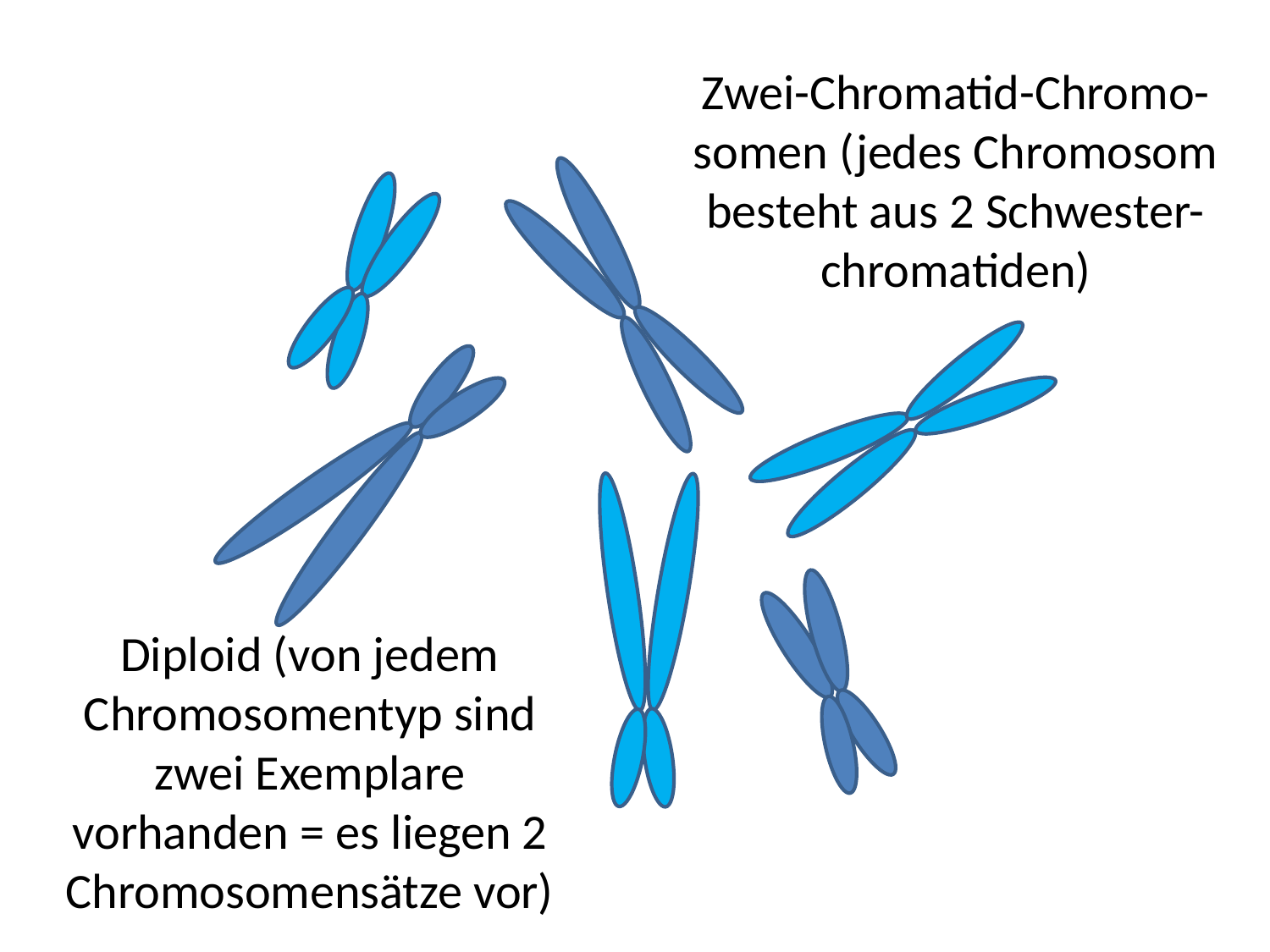

Zwei-Chromatid-Chromo-somen (jedes Chromosom besteht aus 2 Schwester-chromatiden)

Diploid (von jedem Chromosomentyp sind zwei Exemplare vorhanden = es liegen 2 Chromosomensätze vor)